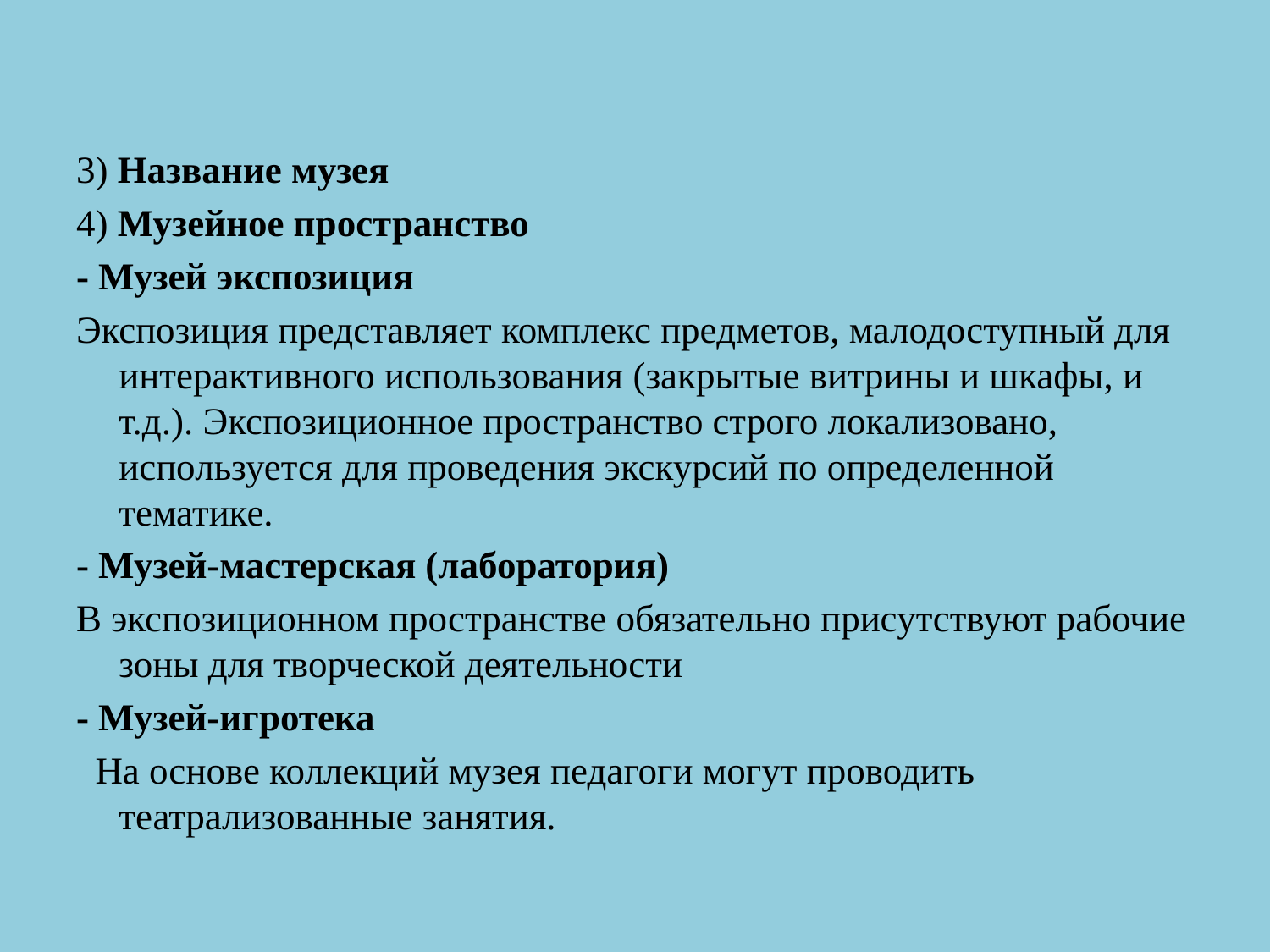

3) Название музея
4) Музейное пространство
- Музей экспозиция
Экспозиция представляет комплекс предметов, малодоступный для интерактивного использования (закрытые витрины и шкафы, и т.д.). Экспозиционное пространство строго локализовано, используется для проведения экскурсий по определенной тематике.
- Музей-мастерская (лаборатория)
В экспозиционном пространстве обязательно присутствуют рабочие зоны для творческой деятельности
- Музей-игротека
  На основе коллекций музея педагоги могут проводить театрализованные занятия.